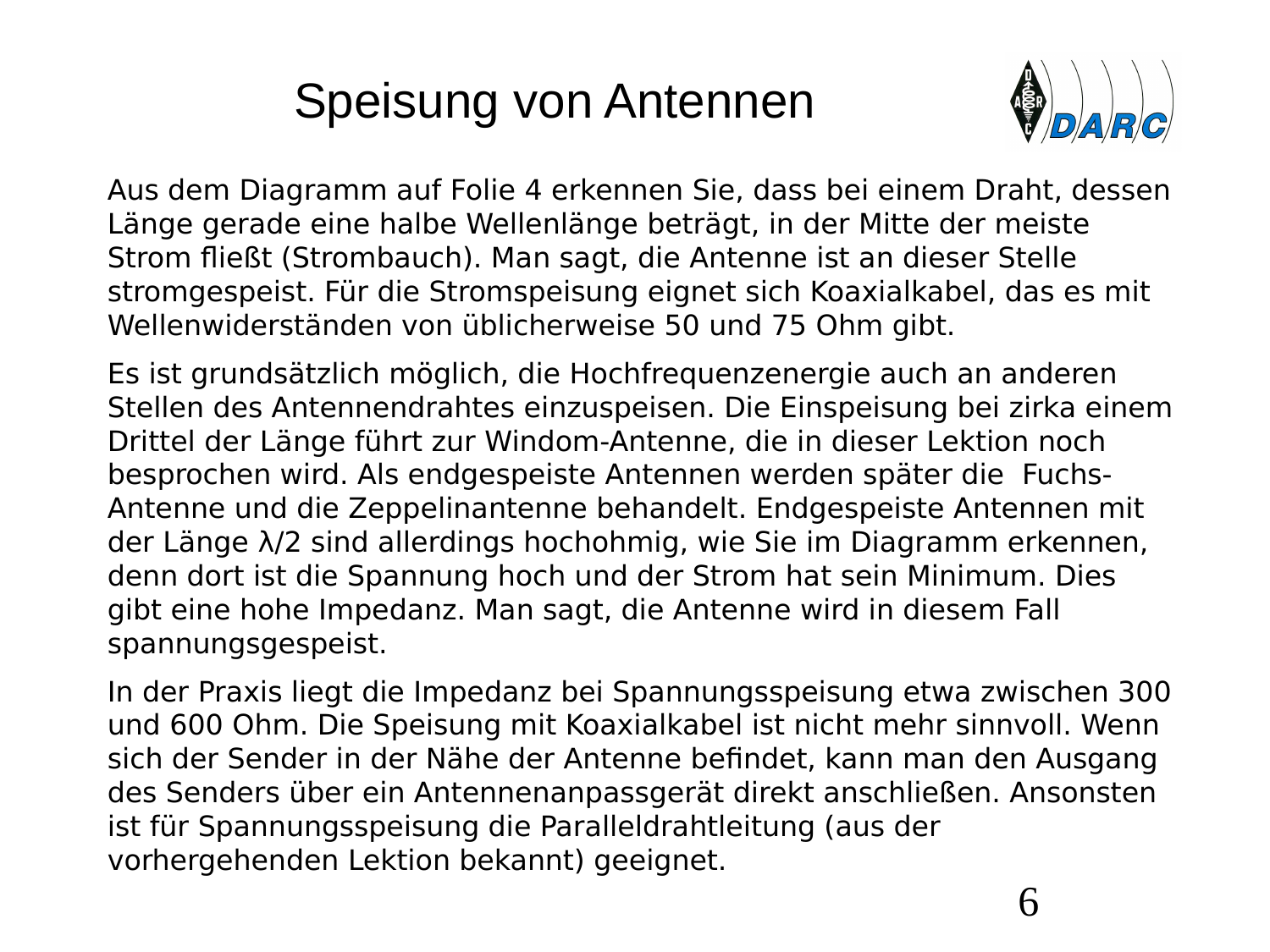

# Speisung von Antennen
Aus dem Diagramm auf Folie 4 erkennen Sie, dass bei einem Draht, dessen Länge gerade eine halbe Wellenlänge beträgt, in der Mitte der meiste Strom fließt (Strombauch). Man sagt, die Antenne ist an dieser Stelle stromgespeist. Für die Stromspeisung eignet sich Koaxialkabel, das es mit Wellenwiderständen von üblicherweise 50 und 75 Ohm gibt.
Es ist grundsätzlich möglich, die Hochfrequenzenergie auch an anderen Stellen des Antennendrahtes einzuspeisen. Die Einspeisung bei zirka einem Drittel der Länge führt zur Windom-Antenne, die in dieser Lektion noch besprochen wird. Als endgespeiste Antennen werden später die  Fuchs-Antenne und die Zeppelinantenne behandelt. Endgespeiste Antennen mit der Länge λ/2 sind allerdings hochohmig, wie Sie im Diagramm erkennen, denn dort ist die Spannung hoch und der Strom hat sein Minimum. Dies gibt eine hohe Impedanz. Man sagt, die Antenne wird in diesem Fall  spannungsgespeist.
In der Praxis liegt die Impedanz bei Spannungsspeisung etwa zwischen 300 und 600 Ohm. Die Speisung mit Koaxialkabel ist nicht mehr sinnvoll. Wenn sich der Sender in der Nähe der Antenne befindet, kann man den Ausgang des Senders über ein Antennenanpassgerät direkt anschließen. Ansonsten ist für Spannungsspeisung die Paralleldrahtleitung (aus der vorhergehenden Lektion bekannt) geeignet.
6